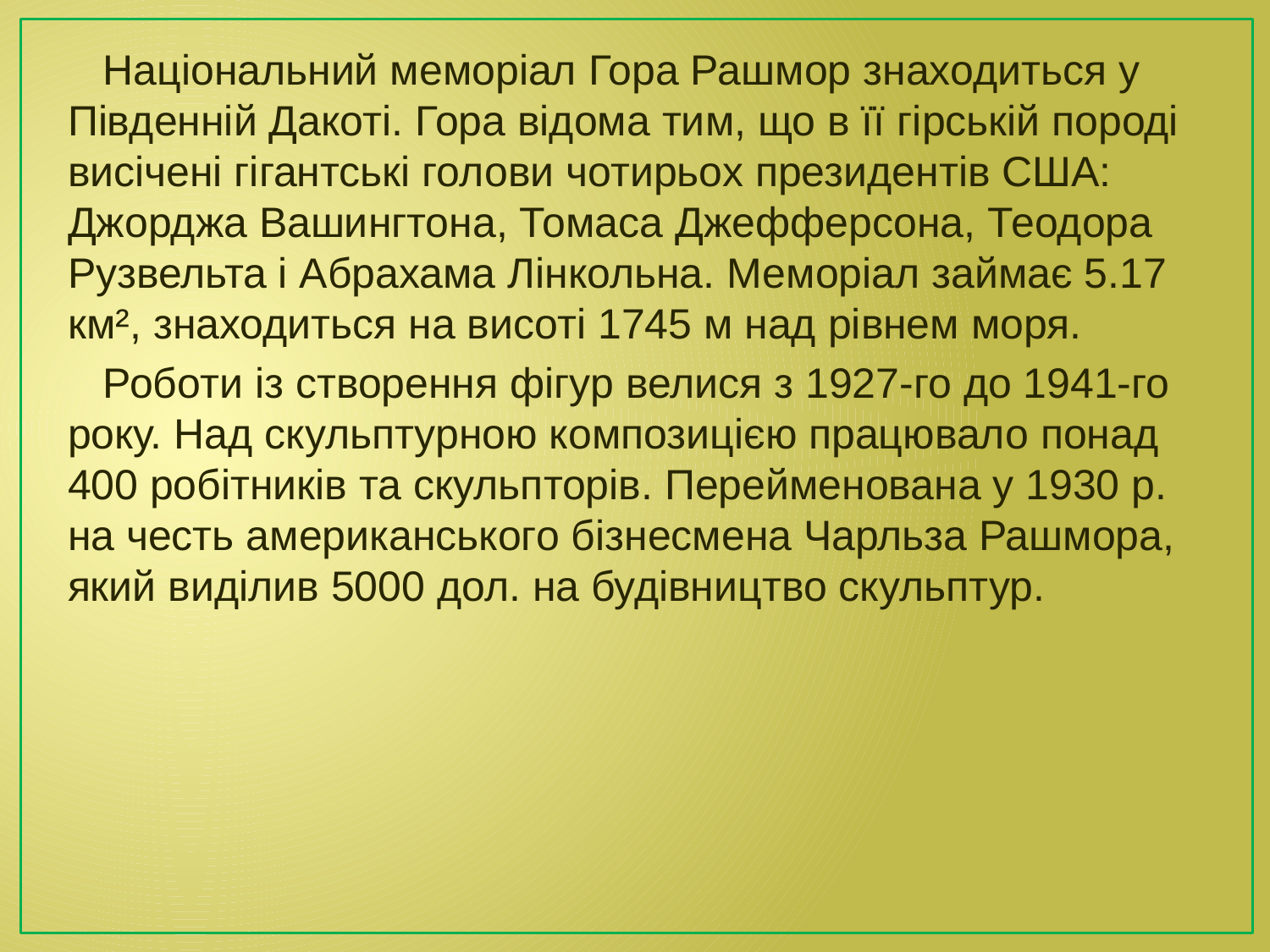

Національний меморіал Гора Рашмор знаходиться у Південній Дакоті. Гора відома тим, що в її гірській породі висічені гігантські голови чотирьох президентів США: Джорджа Вашингтона, Томаса Джефферсона, Теодора Рузвельта і Абрахама Лінкольна. Меморіал займає 5.17 км², знаходиться на висоті 1745 м над рівнем моря.
   Роботи із створення фігур велися з 1927-го до 1941-го року. Над скульптурною композицією працювало понад 400 робітників та скульпторів. Перейменована у 1930 р. на честь американського бізнесмена Чарльза Рашмора, який виділив 5000 дол. на будівництво скульптур.